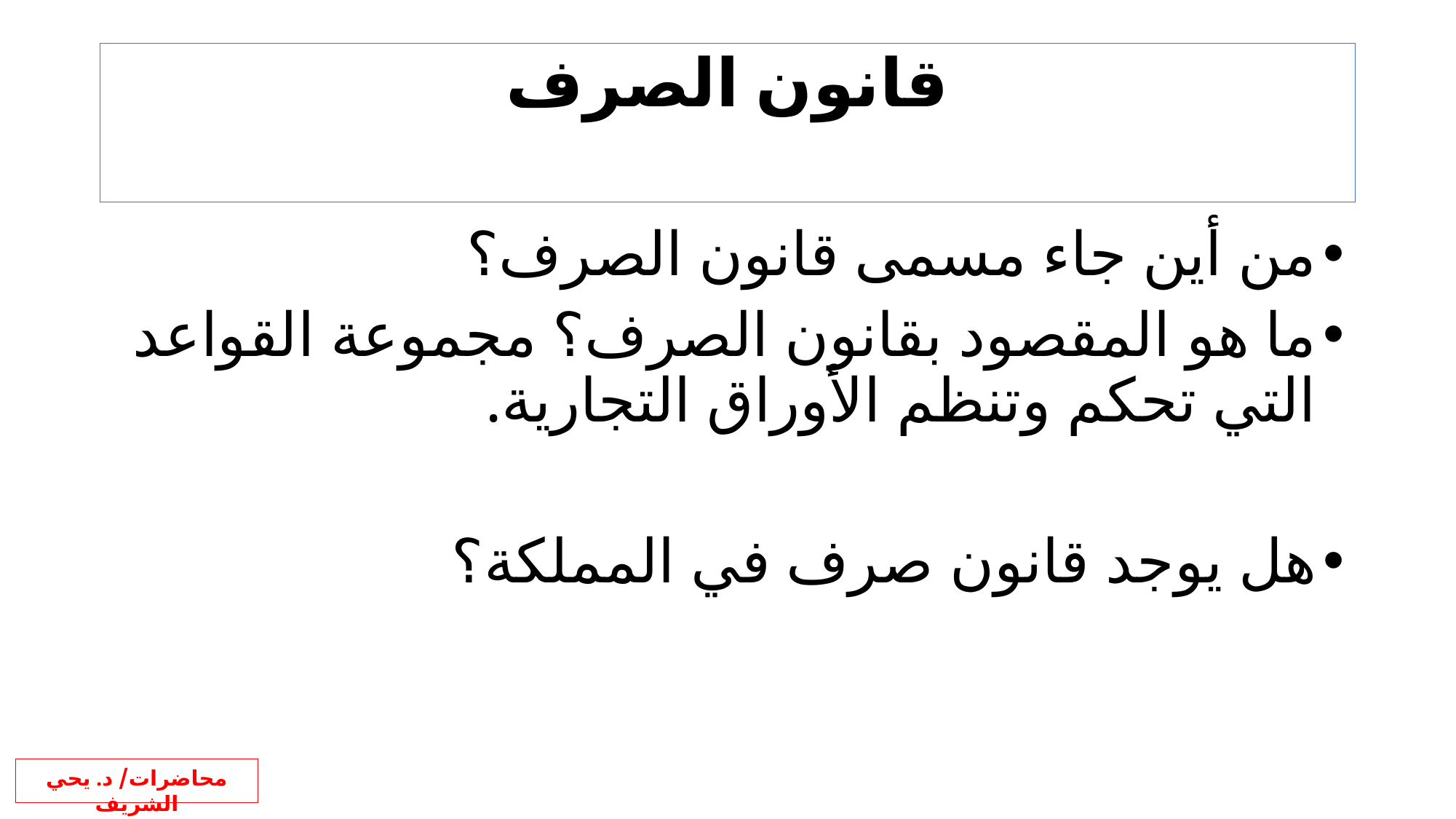

# قانون الصرف
من أين جاء مسمى قانون الصرف؟
ما هو المقصود بقانون الصرف؟ مجموعة القواعد التي تحكم وتنظم الأوراق التجارية.

هل يوجد قانون صرف في المملكة؟